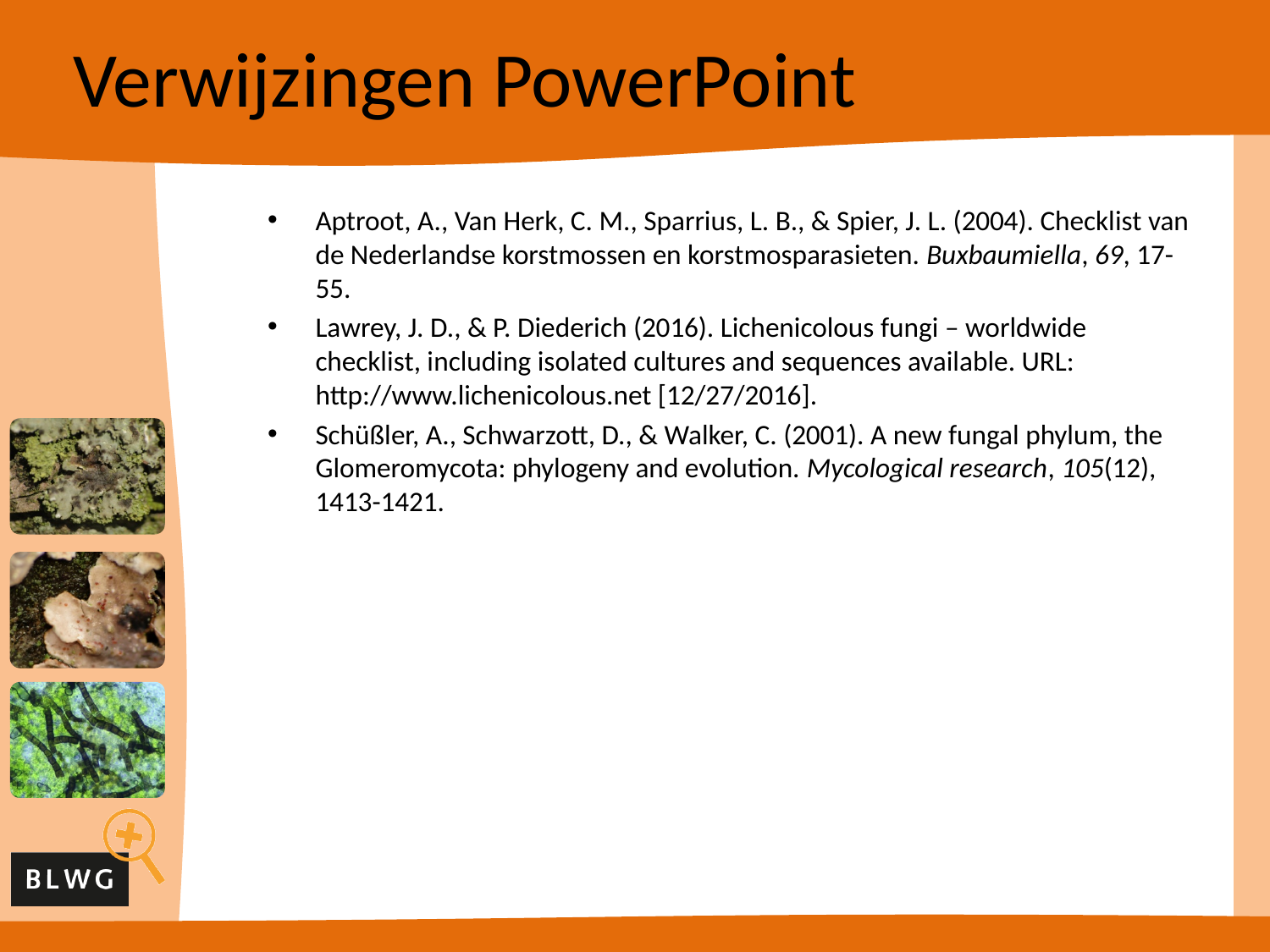

# Verwijzingen PowerPoint
Aptroot, A., Van Herk, C. M., Sparrius, L. B., & Spier, J. L. (2004). Checklist van de Nederlandse korstmossen en korstmosparasieten. Buxbaumiella, 69, 17-55.
Lawrey, J. D., & P. Diederich (2016). Lichenicolous fungi – worldwide checklist, including isolated cultures and sequences available. URL: http://www.lichenicolous.net [12/27/2016].
Schüßler, A., Schwarzott, D., & Walker, C. (2001). A new fungal phylum, the Glomeromycota: phylogeny and evolution. Mycological research, 105(12), 1413-1421.